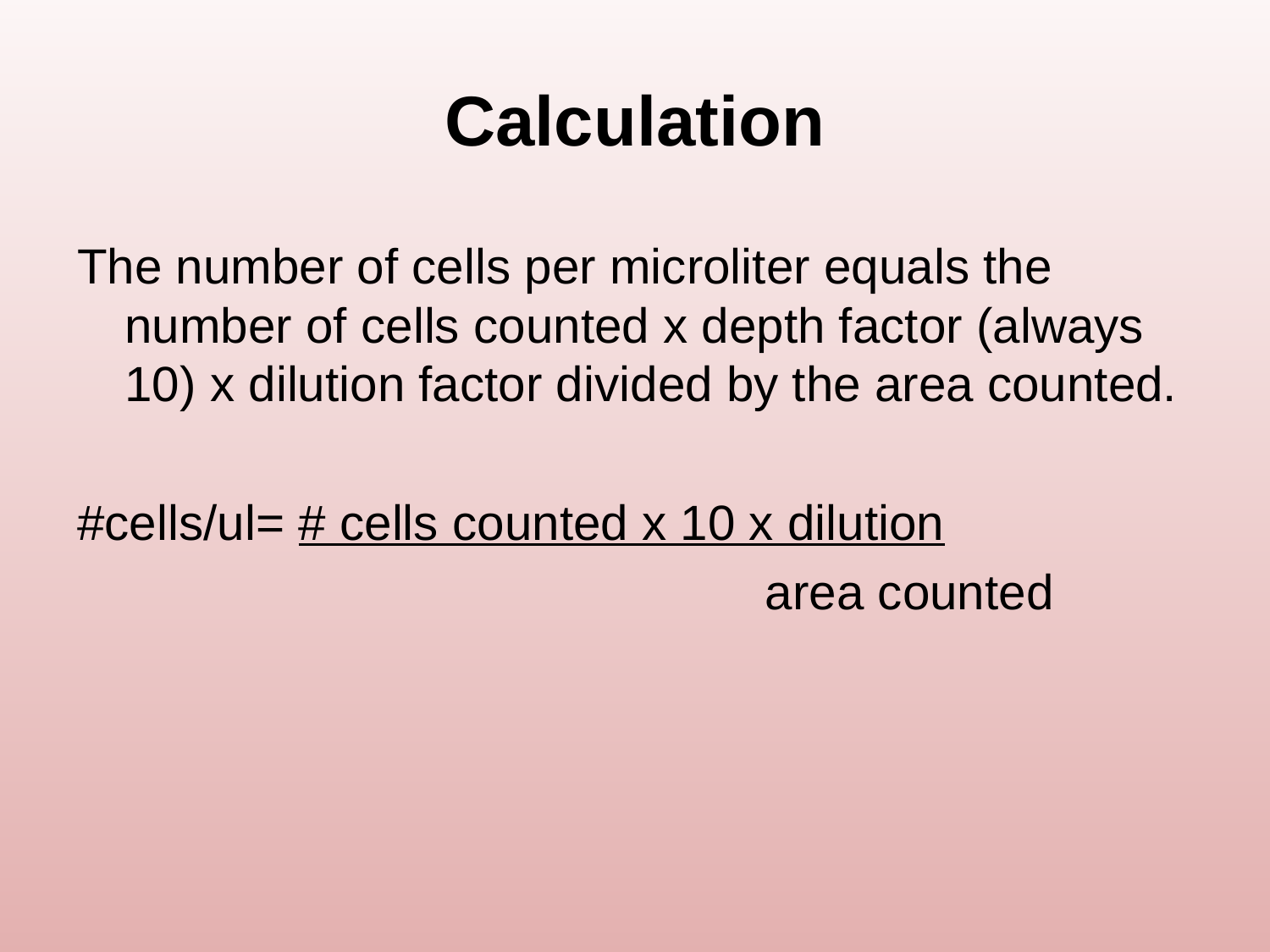

# Calculation
The number of cells per microliter equals the number of cells counted x depth factor (always 10) x dilution factor divided by the area counted.

#cells/ul= # cells counted x 10 x dilution
                                                  area counted